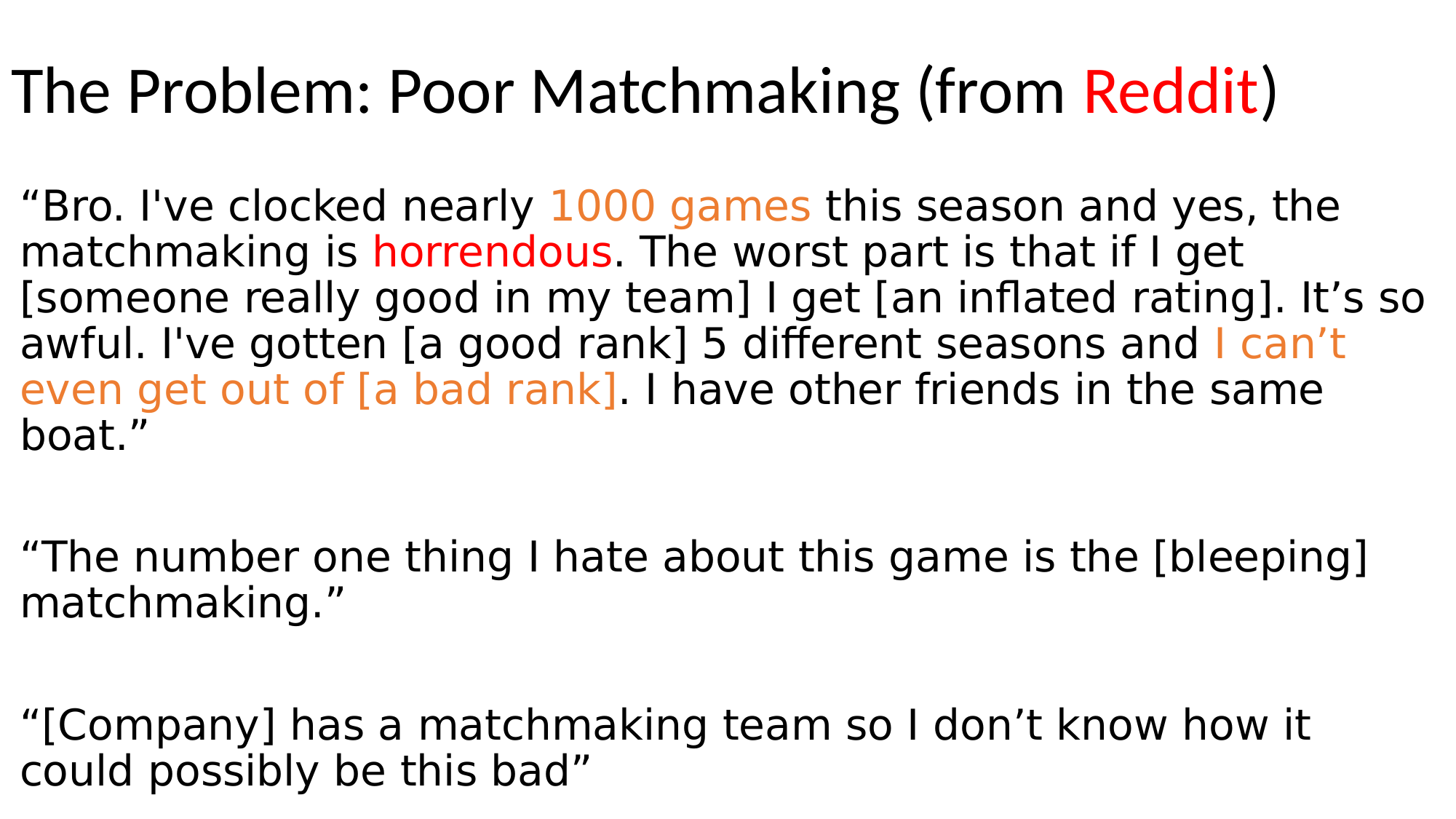

# The Problem: Poor Matchmaking (from Reddit)
“Bro. I've clocked nearly 1000 games this season and yes, the matchmaking is horrendous. The worst part is that if I get [someone really good in my team] I get [an inflated rating]. It’s so awful. I've gotten [a good rank] 5 different seasons and I can’t even get out of [a bad rank]. I have other friends in the same boat.”

“The number one thing I hate about this game is the [bleeping] matchmaking.”

“[Company] has a matchmaking team so I don’t know how it could possibly be this bad”